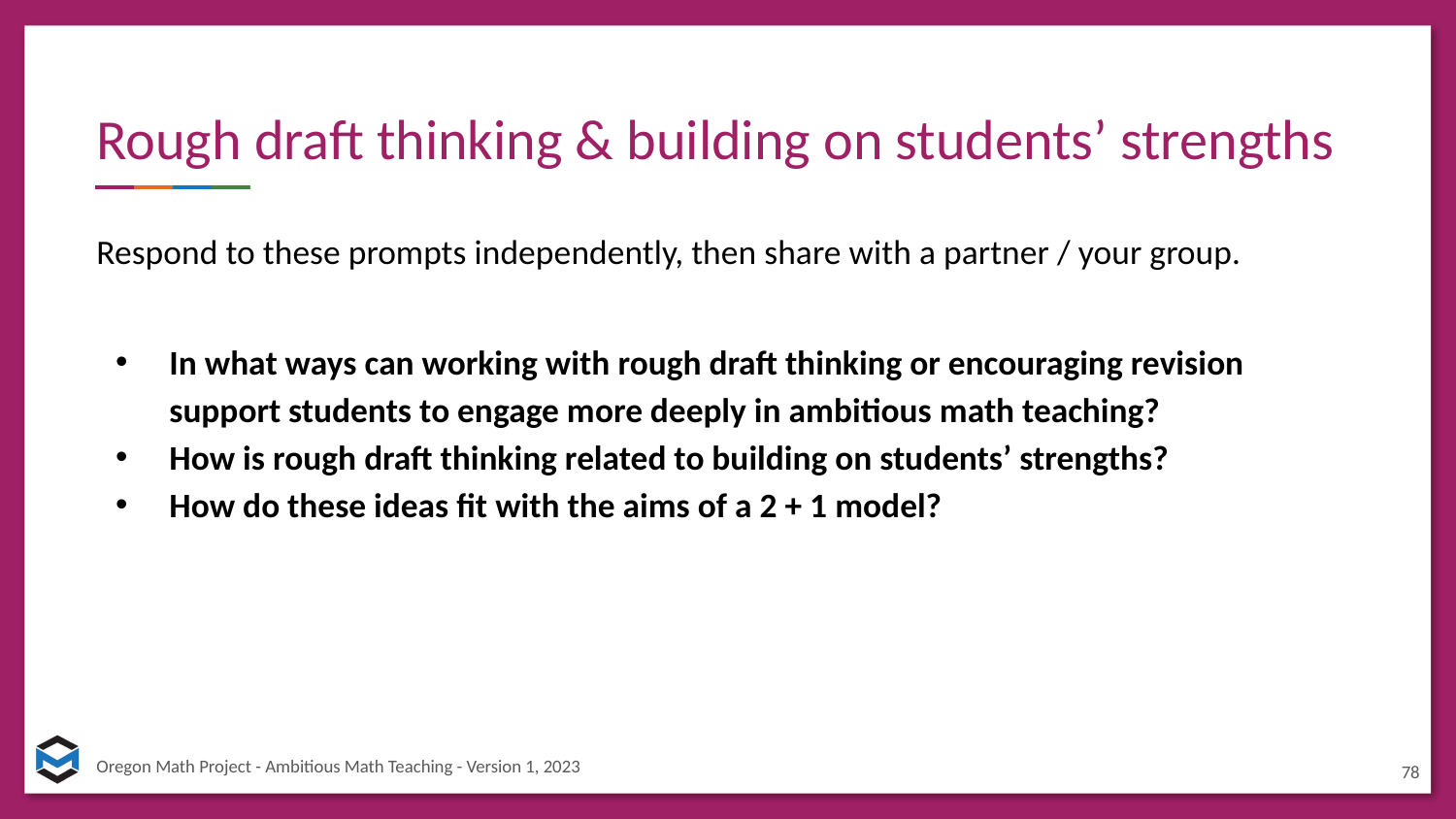

# Rough draft thinking & building on students’ strengths
Respond to these prompts independently, then share with a partner / your group.

In what ways can working with rough draft thinking or encouraging revision support students to engage more deeply in ambitious math teaching?
How is rough draft thinking related to building on students’ strengths?
How do these ideas fit with the aims of a 2 + 1 model?
78